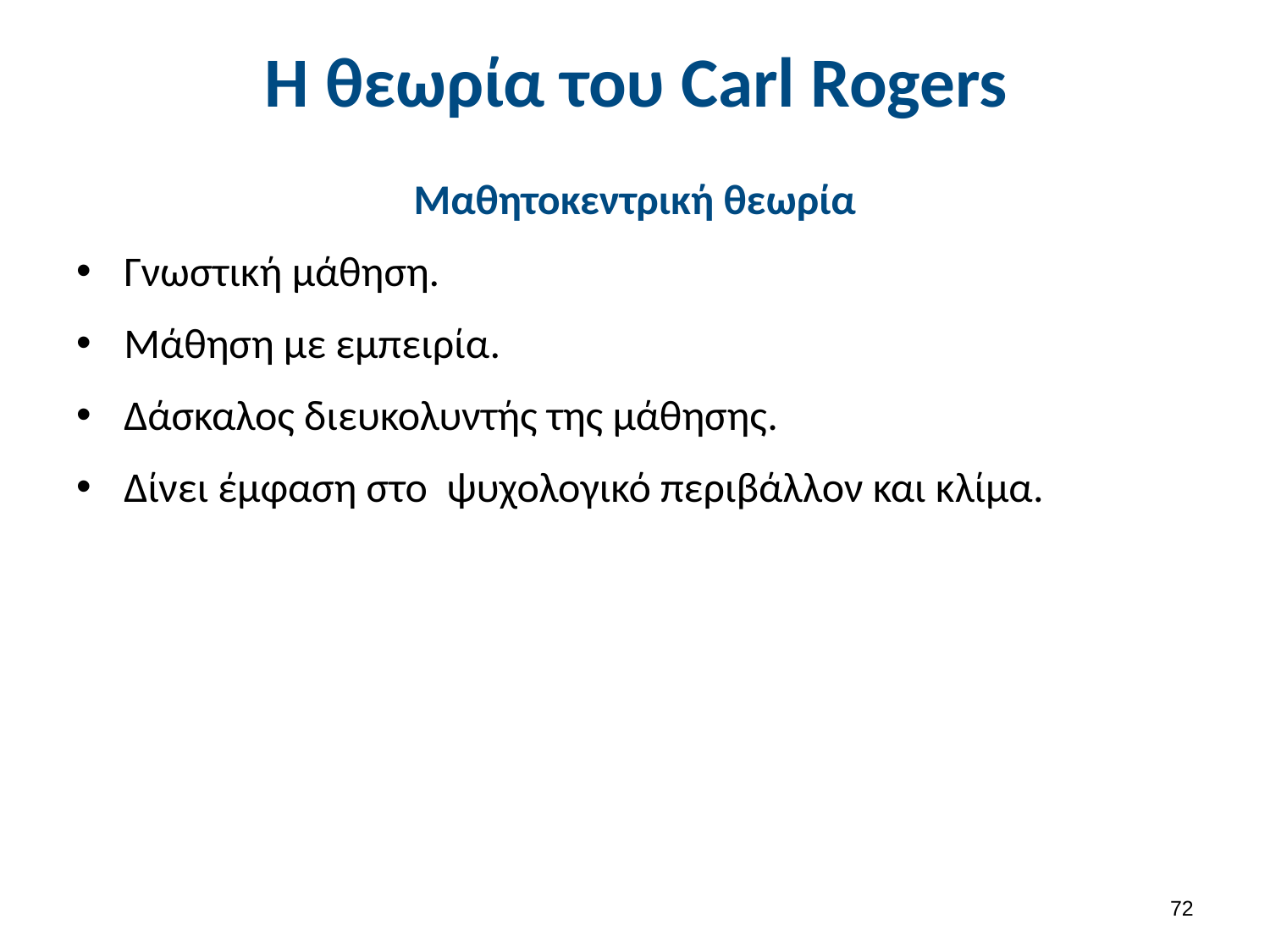

# Η θεωρία του Carl Rogers
Μαθητοκεντρική θεωρία
Γνωστική μάθηση.
Μάθηση με εμπειρία.
Δάσκαλος διευκολυντής της μάθησης.
Δίνει έμφαση στο  ψυχολογικό περιβάλλον και κλίμα.

72